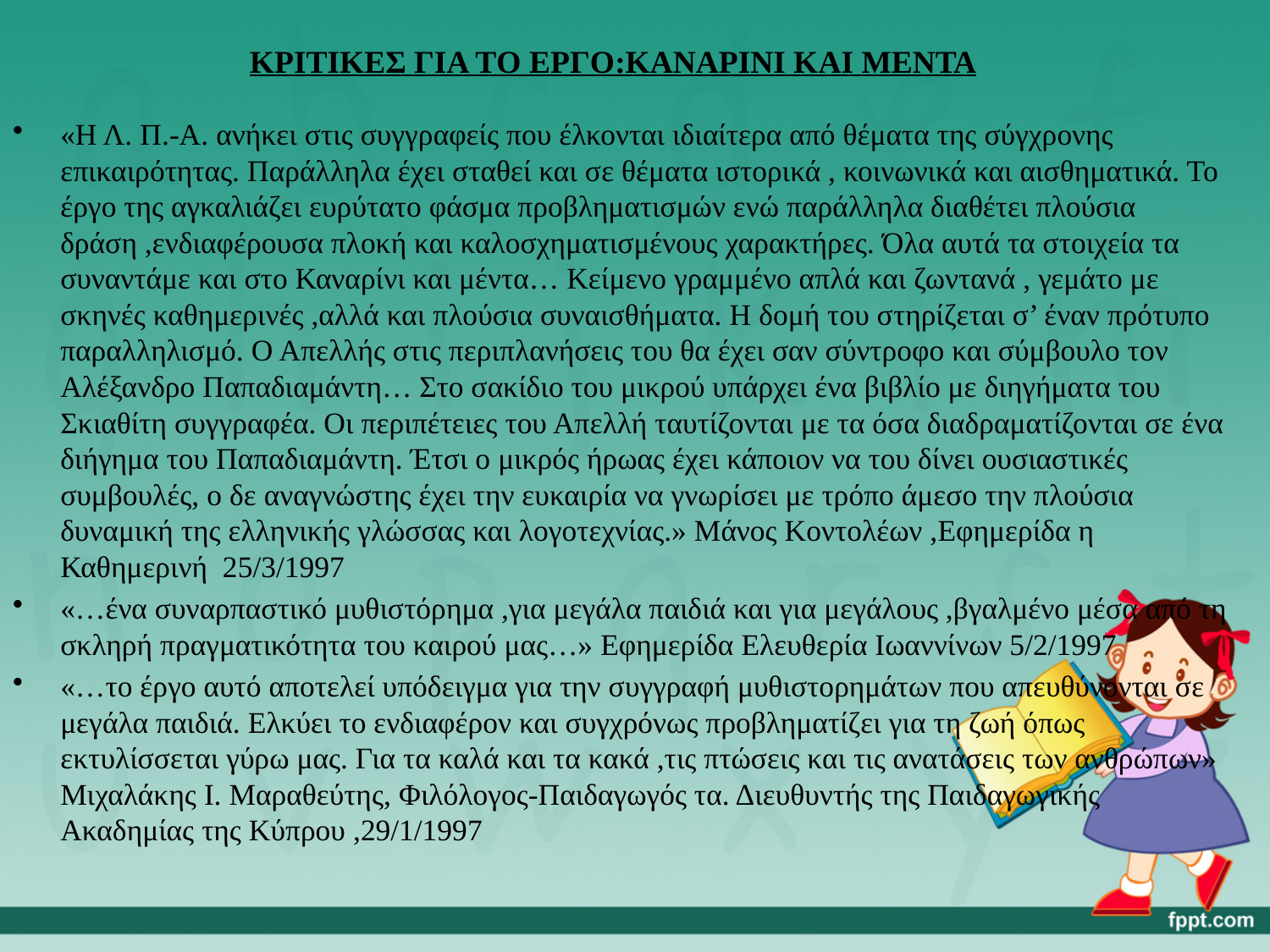

# ΚΡΙΤΙΚΕΣ ΓΙΑ ΤO ΕΡΓO:ΚΑΝΑΡΙΝΙ ΚΑΙ ΜΕΝΤΑ
«Η Λ. Π.-Α. ανήκει στις συγγραφείς που έλκονται ιδιαίτερα από θέματα της σύγχρονης επικαιρότητας. Παράλληλα έχει σταθεί και σε θέματα ιστορικά , κοινωνικά και αισθηματικά. Το έργο της αγκαλιάζει ευρύτατο φάσμα προβληματισμών ενώ παράλληλα διαθέτει πλούσια δράση ,ενδιαφέρουσα πλοκή και καλοσχηματισμένους χαρακτήρες. Όλα αυτά τα στοιχεία τα συναντάμε και στο Καναρίνι και μέντα… Κείμενο γραμμένο απλά και ζωντανά , γεμάτο με σκηνές καθημερινές ,αλλά και πλούσια συναισθήματα. Η δομή του στηρίζεται σ’ έναν πρότυπο παραλληλισμό. Ο Απελλής στις περιπλανήσεις του θα έχει σαν σύντροφο και σύμβουλο τον Αλέξανδρο Παπαδιαμάντη… Στο σακίδιο του μικρού υπάρχει ένα βιβλίο με διηγήματα του Σκιαθίτη συγγραφέα. Οι περιπέτειες του Απελλή ταυτίζονται με τα όσα διαδραματίζονται σε ένα διήγημα του Παπαδιαμάντη. Έτσι ο μικρός ήρωας έχει κάποιον να του δίνει ουσιαστικές συμβουλές, ο δε αναγνώστης έχει την ευκαιρία να γνωρίσει με τρόπο άμεσο την πλούσια δυναμική της ελληνικής γλώσσας και λογοτεχνίας.» Μάνος Κοντολέων ,Εφημερίδα η Καθημερινή  25/3/1997
«…ένα συναρπαστικό μυθιστόρημα ,για μεγάλα παιδιά και για μεγάλους ,βγαλμένο μέσα από τη σκληρή πραγματικότητα του καιρού μας…» Εφημερίδα Ελευθερία Ιωαννίνων 5/2/1997
«…το έργο αυτό αποτελεί υπόδειγμα για την συγγραφή μυθιστορημάτων που απευθύνονται σε μεγάλα παιδιά. Ελκύει το ενδιαφέρον και συγχρόνως προβληματίζει για τη ζωή όπως εκτυλίσσεται γύρω μας. Για τα καλά και τα κακά ,τις πτώσεις και τις ανατάσεις των ανθρώπων» Μιχαλάκης Ι. Μαραθεύτης, Φιλόλογος-Παιδαγωγός τα. Διευθυντής της Παιδαγωγικής Ακαδημίας της Κύπρου ,29/1/1997